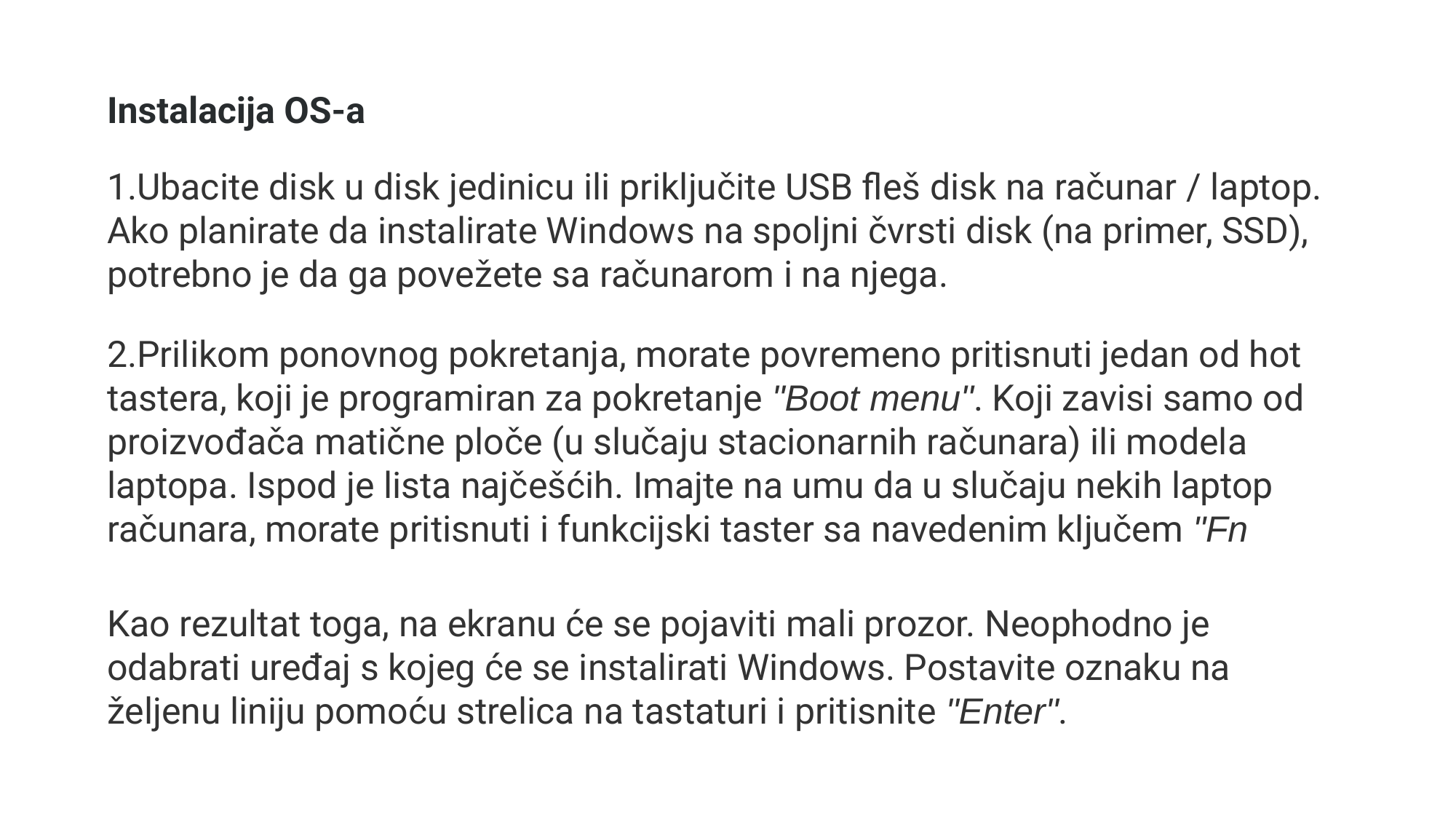

Instalacija OS-a

Ubacite disk u disk jedinicu ili priključite USB fleš disk na računar / laptop. Ako planirate da instalirate Windows na spoljni čvrsti disk (na primer, SSD), potrebno je da ga povežete sa računarom i na njega.

Prilikom ponovnog pokretanja, morate povremeno pritisnuti jedan od hot tastera, koji je programiran za pokretanje "Boot menu". Koji zavisi samo od proizvođača matične ploče (u slučaju stacionarnih računara) ili modela laptopa. Ispod je lista najčešćih. Imajte na umu da u slučaju nekih laptop računara, morate pritisnuti i funkcijski taster sa navedenim ključem "Fn
Kao rezultat toga, na ekranu će se pojaviti mali prozor. Neophodno je odabrati uređaj s kojeg će se instalirati Windows. Postavite oznaku na željenu liniju pomoću strelica na tastaturi i pritisnite "Enter".